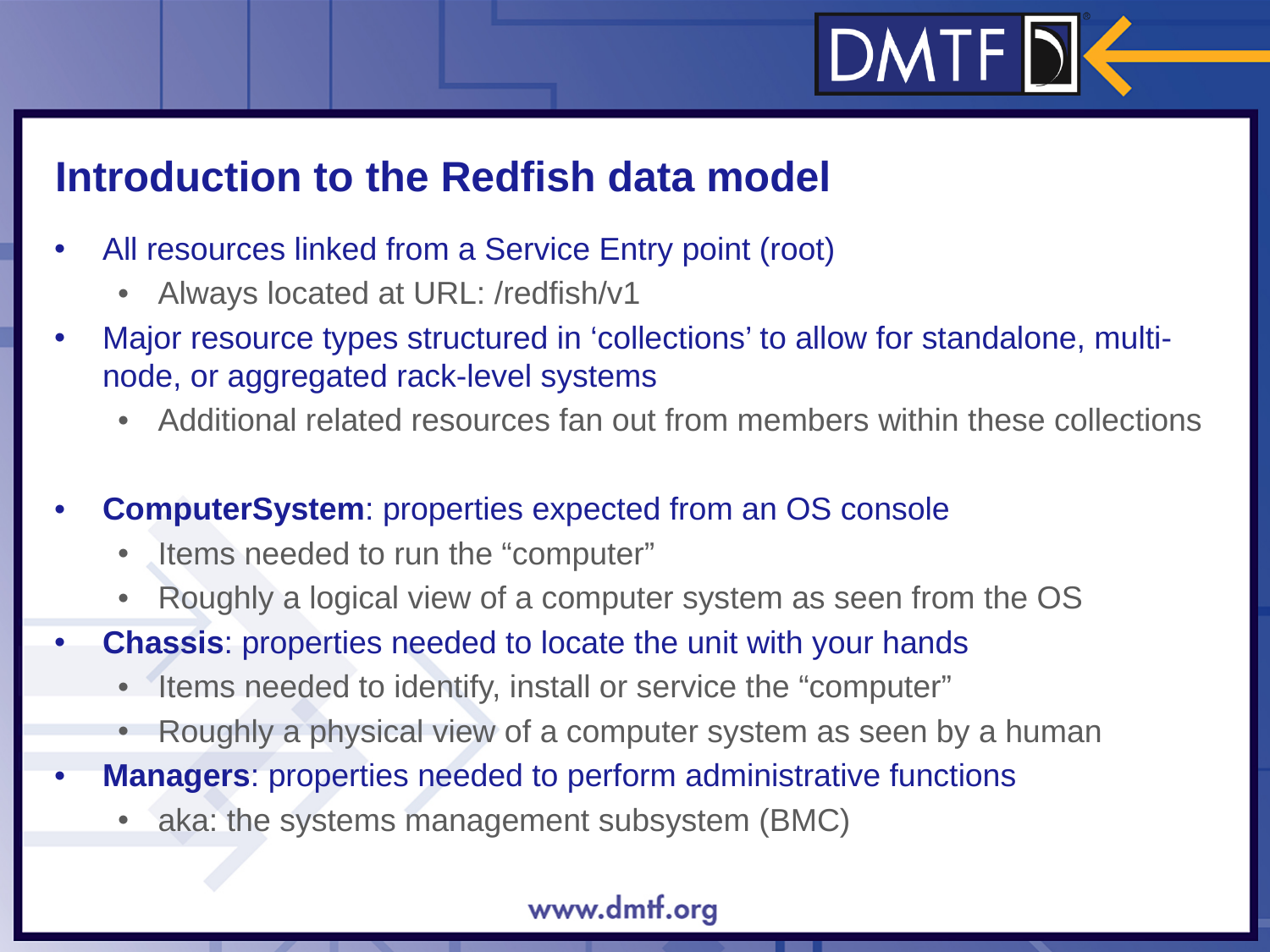

# Introduction to the Redfish data model
All resources linked from a Service Entry point (root)
Always located at URL: /redfish/v1
Major resource types structured in ‘collections’ to allow for standalone, multi-node, or aggregated rack-level systems
Additional related resources fan out from members within these collections

ComputerSystem: properties expected from an OS console
Items needed to run the “computer”
Roughly a logical view of a computer system as seen from the OS
Chassis: properties needed to locate the unit with your hands
Items needed to identify, install or service the “computer”
Roughly a physical view of a computer system as seen by a human
Managers: properties needed to perform administrative functions
aka: the systems management subsystem (BMC)